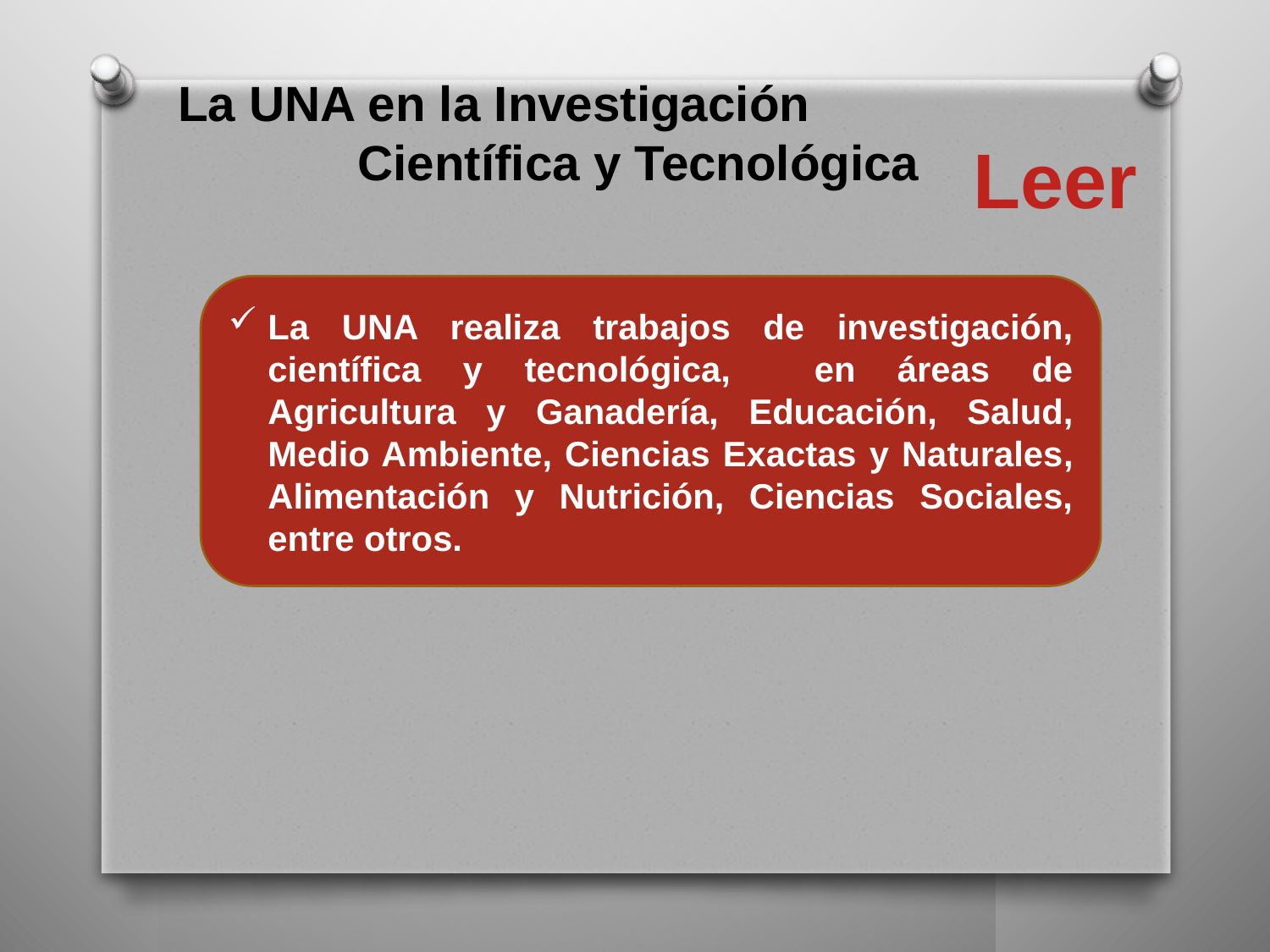

# La UNA en la Investigación                      Científica y Tecnológica
Leer
La UNA realiza trabajos de investigación, científica y tecnológica,  en áreas de Agricultura y Ganadería, Educación, Salud, Medio Ambiente, Ciencias Exactas y Naturales, Alimentación y Nutrición, Ciencias Sociales, entre otros.